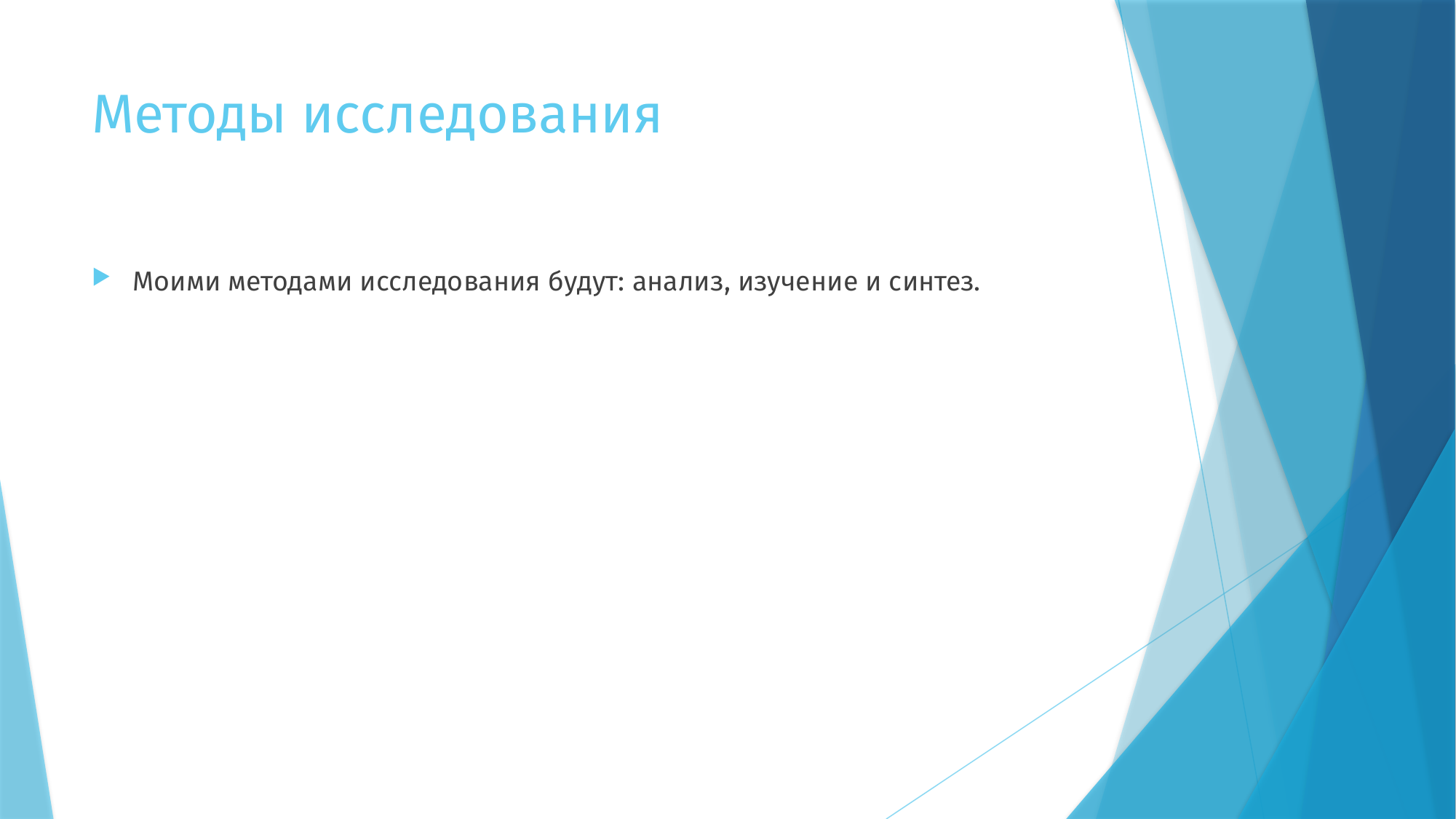

# Методы исследования
Моими методами исследования будут: анализ, изучение и синтез.